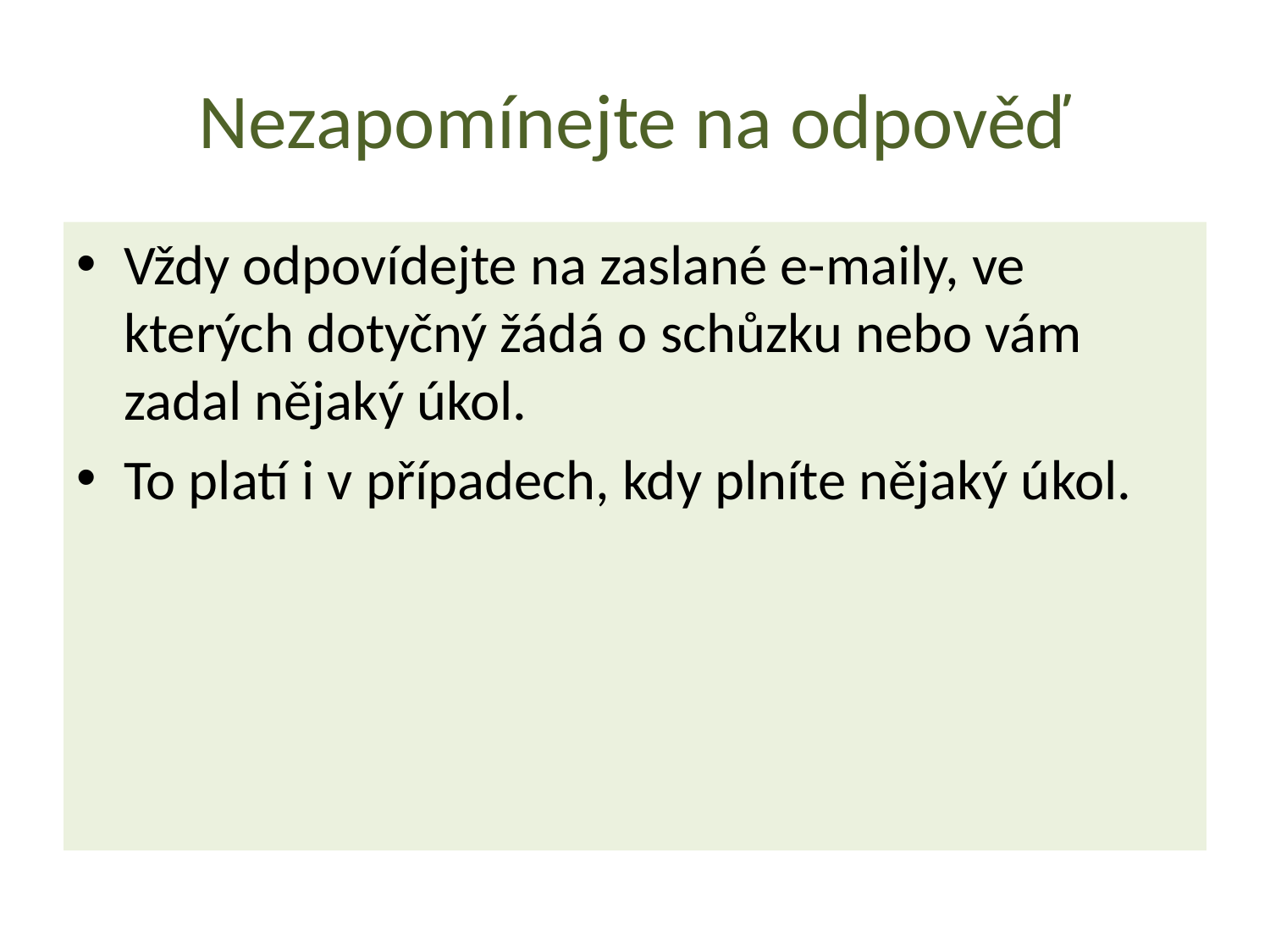

# Nezapomínejte na odpověď
Vždy odpovídejte na zaslané e-maily, ve kterých dotyčný žádá o schůzku nebo vám zadal nějaký úkol.
To platí i v případech, kdy plníte nějaký úkol.